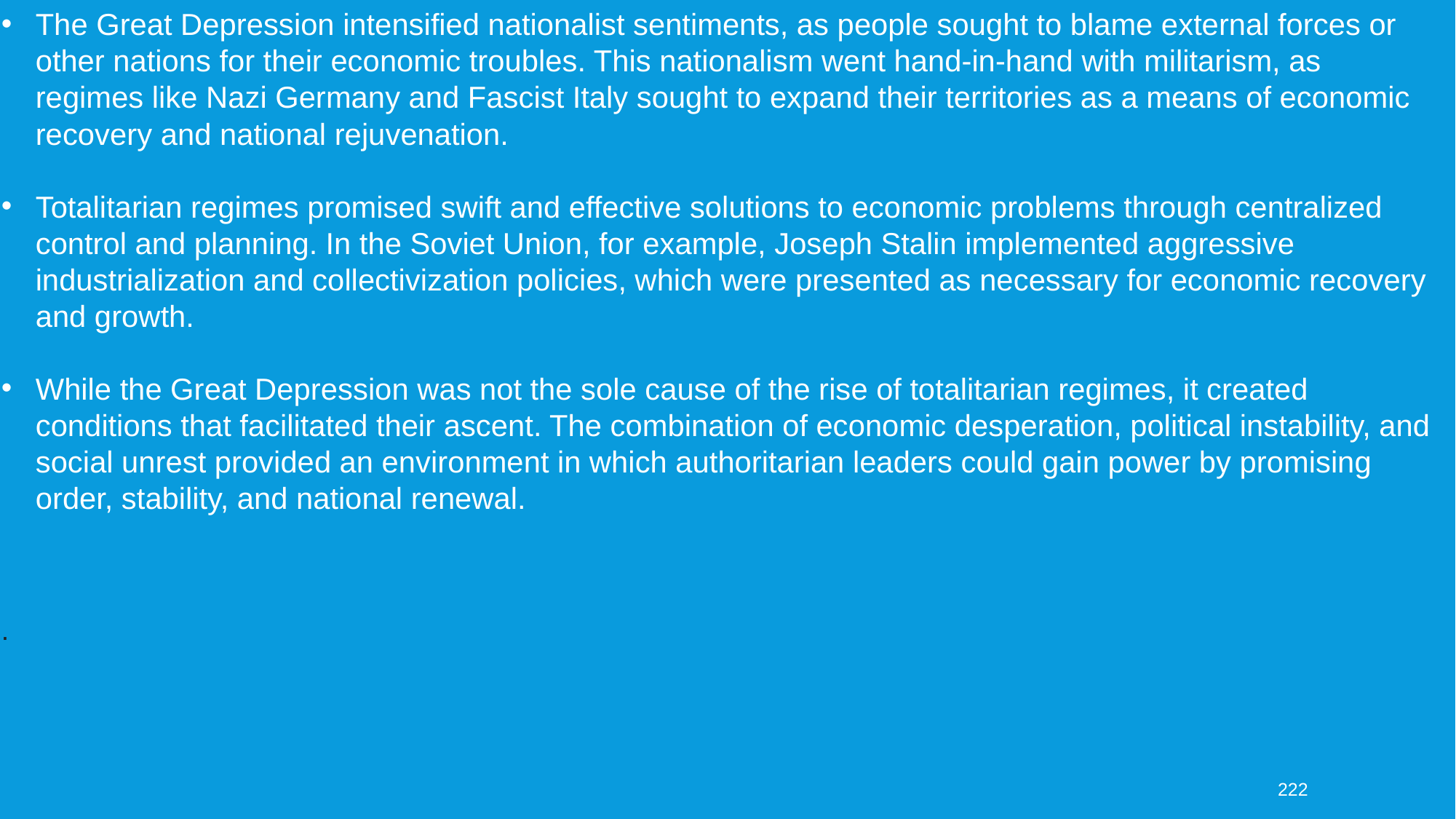

The Great Depression intensified nationalist sentiments, as people sought to blame external forces or other nations for their economic troubles. This nationalism went hand-in-hand with militarism, as regimes like Nazi Germany and Fascist Italy sought to expand their territories as a means of economic recovery and national rejuvenation.

Totalitarian regimes promised swift and effective solutions to economic problems through centralized control and planning. In the Soviet Union, for example, Joseph Stalin implemented aggressive industrialization and collectivization policies, which were presented as necessary for economic recovery and growth.

While the Great Depression was not the sole cause of the rise of totalitarian regimes, it created conditions that facilitated their ascent. The combination of economic desperation, political instability, and social unrest provided an environment in which authoritarian leaders could gain power by promising order, stability, and national renewal.

.
222